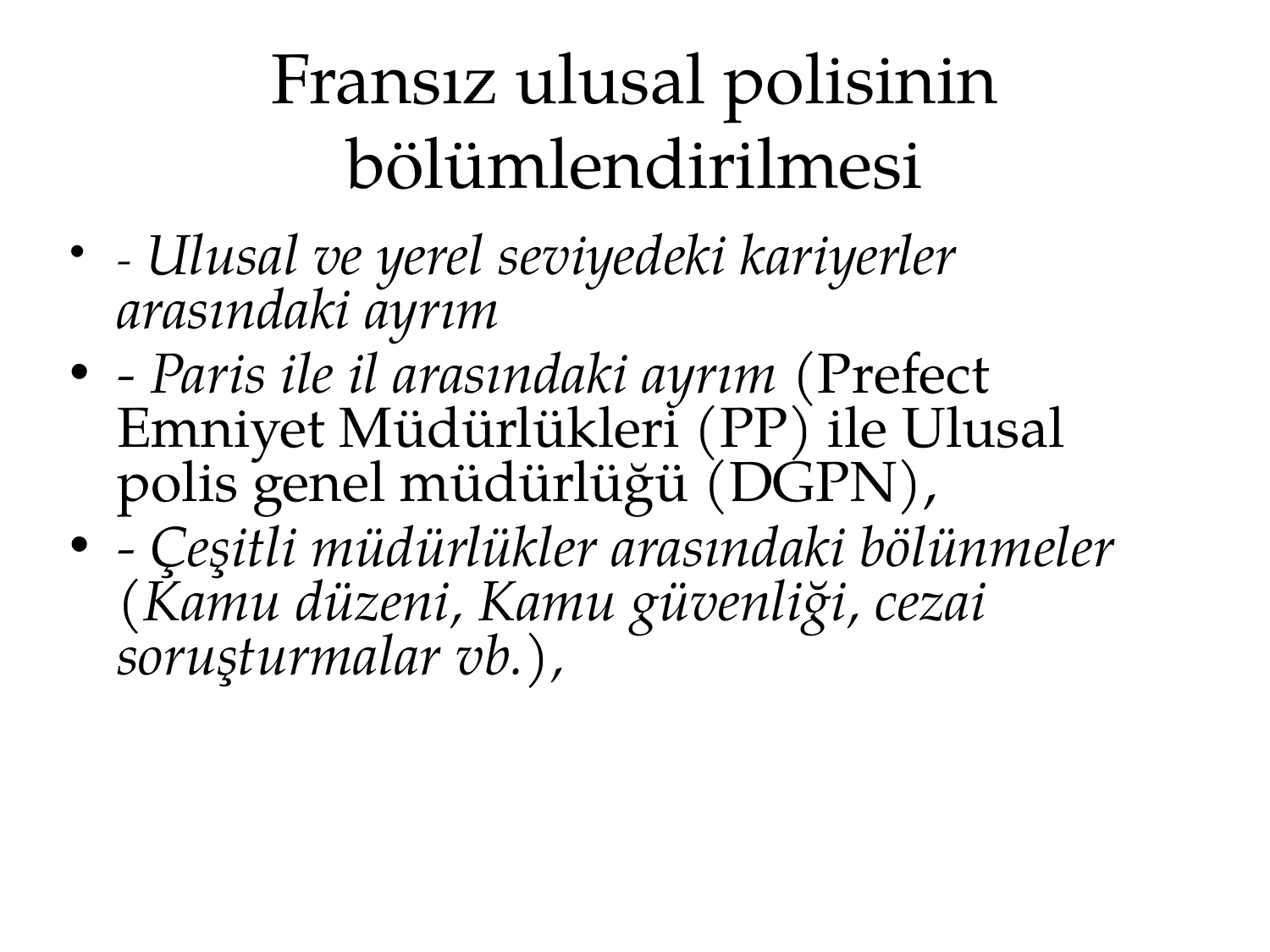

Fransız ulusal polisinin bölümlendirilmesi
- Ulusal ve yerel seviyedeki kariyerler arasındaki ayrım
- Paris ile il arasındaki ayrım (Prefect Emniyet Müdürlükleri (PP) ile Ulusal polis genel müdürlüğü (DGPN),
- Çeşitli müdürlükler arasındaki bölünmeler (Kamu düzeni, Kamu güvenliği, cezai soruşturmalar vb.),